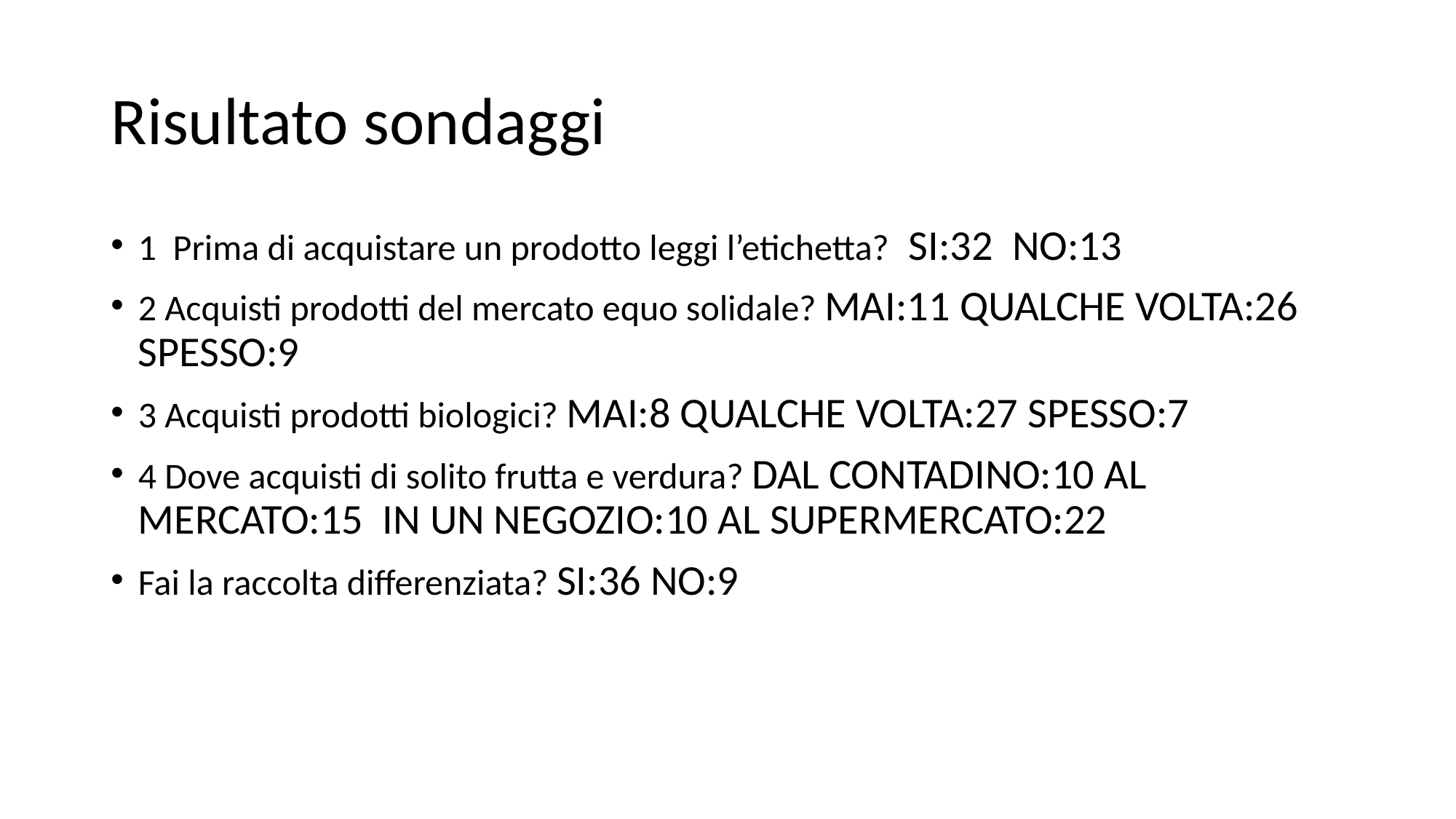

# Risultato sondaggi
1  Prima di acquistare un prodotto leggi l’etichetta?  SI:32  NO:13
2 Acquisti prodotti del mercato equo solidale? MAI:11 QUALCHE VOLTA:26 SPESSO:9
3 Acquisti prodotti biologici? MAI:8 QUALCHE VOLTA:27 SPESSO:7
4 Dove acquisti di solito frutta e verdura? DAL CONTADINO:10 AL MERCATO:15  IN UN NEGOZIO:10 AL SUPERMERCATO:22
Fai la raccolta differenziata? SI:36 NO:9